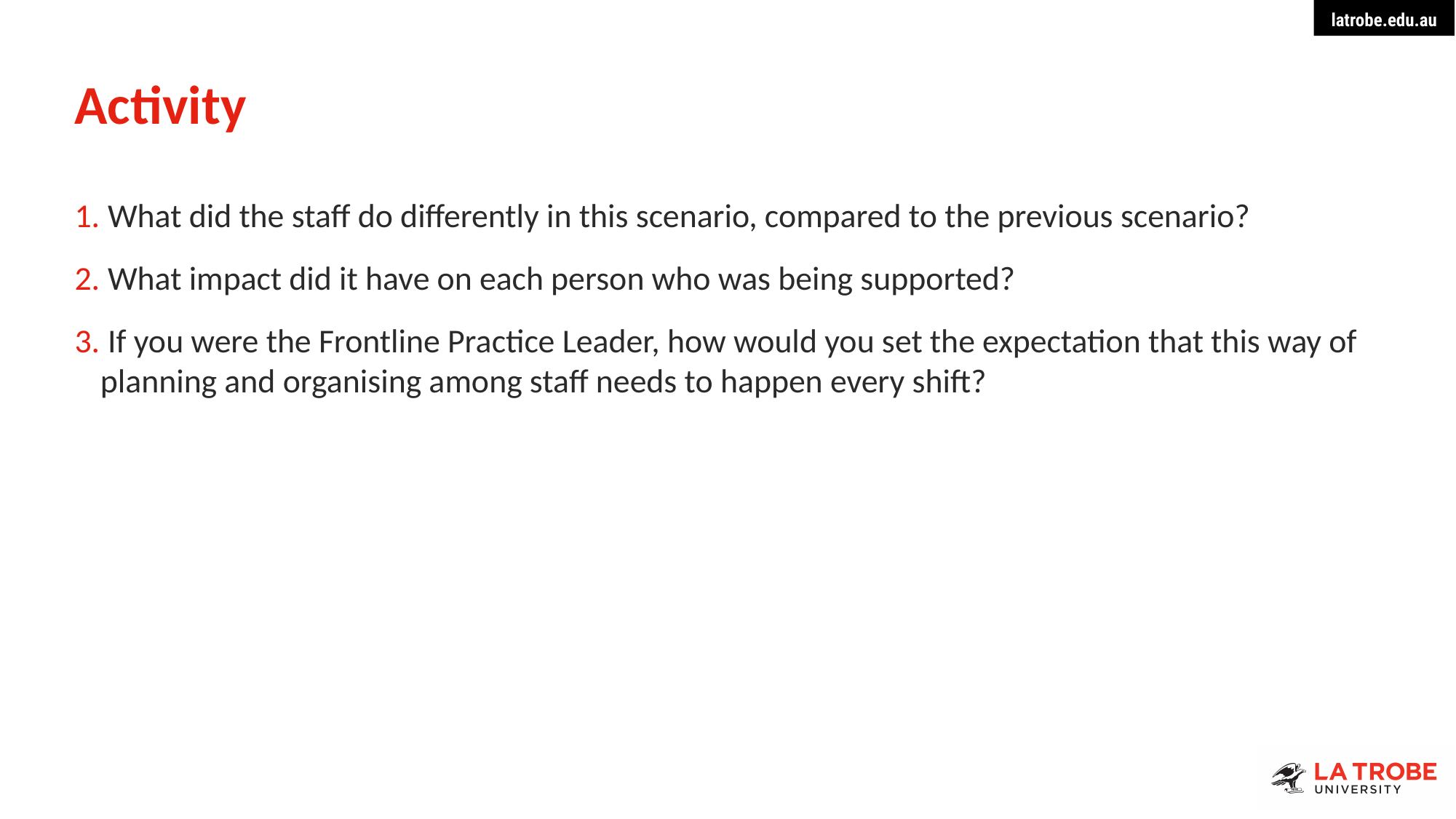

# Activity
 What did the staff do differently in this scenario, compared to the previous scenario?
 What impact did it have on each person who was being supported?
 If you were the Frontline Practice Leader, how would you set the expectation that this way of planning and organising among staff needs to happen every shift?